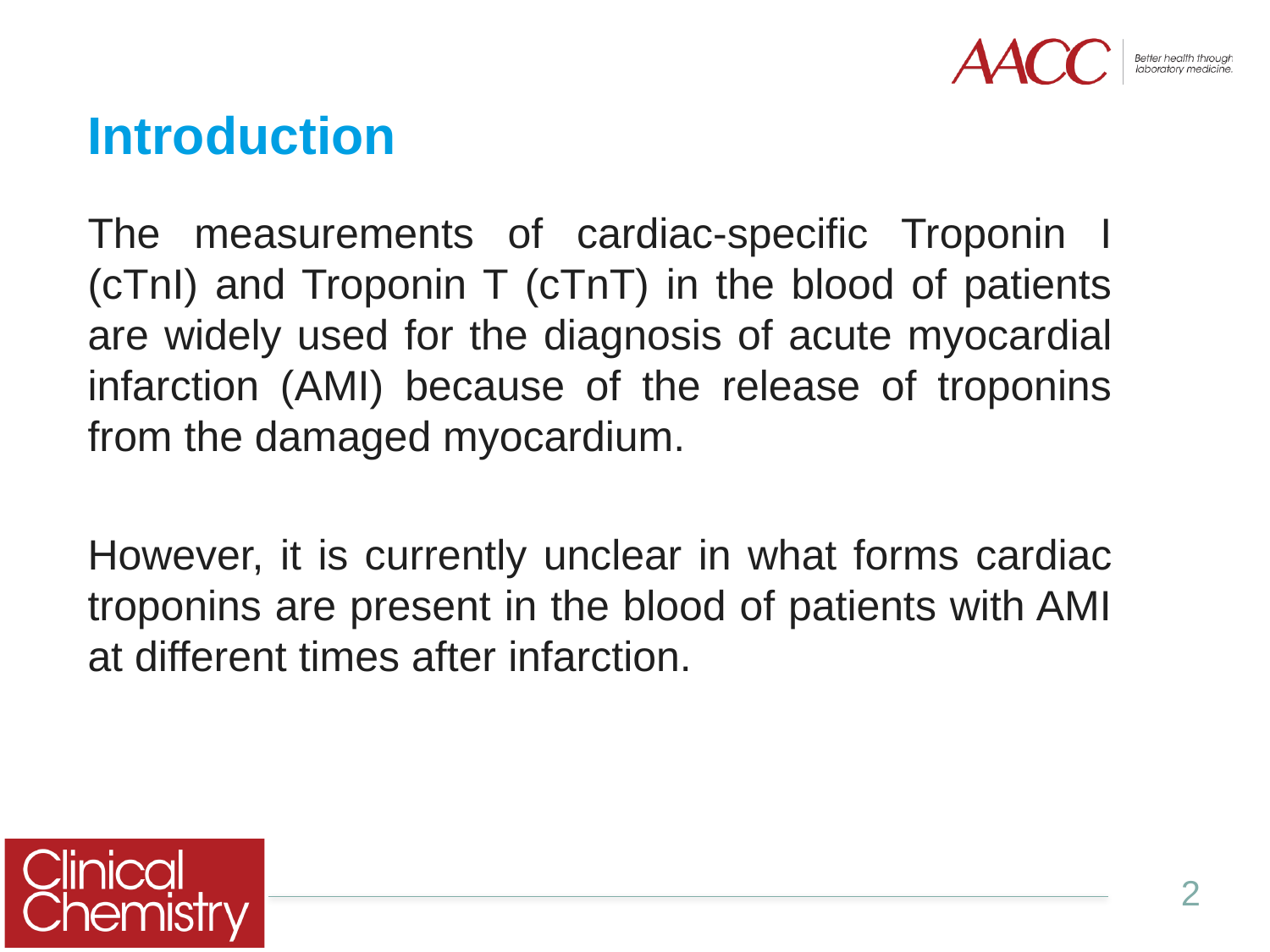

# Introduction
The measurements of cardiac-specific Troponin I (cTnI) and Troponin T (cTnT) in the blood of patients are widely used for the diagnosis of acute myocardial infarction (AMI) because of the release of troponins from the damaged myocardium.

However, it is currently unclear in what forms cardiac troponins are present in the blood of patients with AMI at different times after infarction.
2